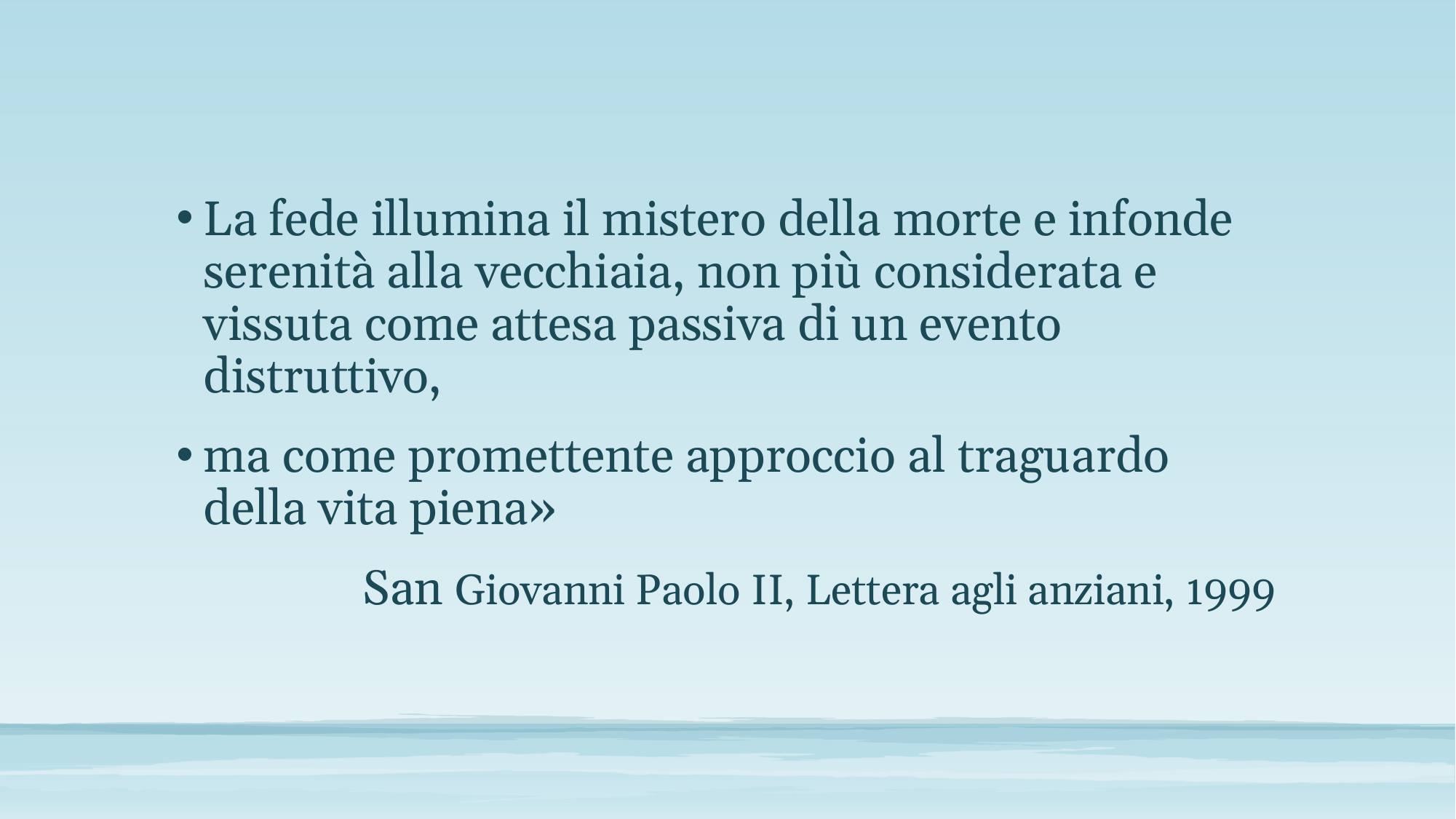

La fede illumina il mistero della morte e infonde serenità alla vecchiaia, non più considerata e vissuta come attesa passiva di un evento distruttivo,
ma come promettente approccio al traguardo della vita piena»
                San Giovanni Paolo II, Lettera agli anziani, 1999